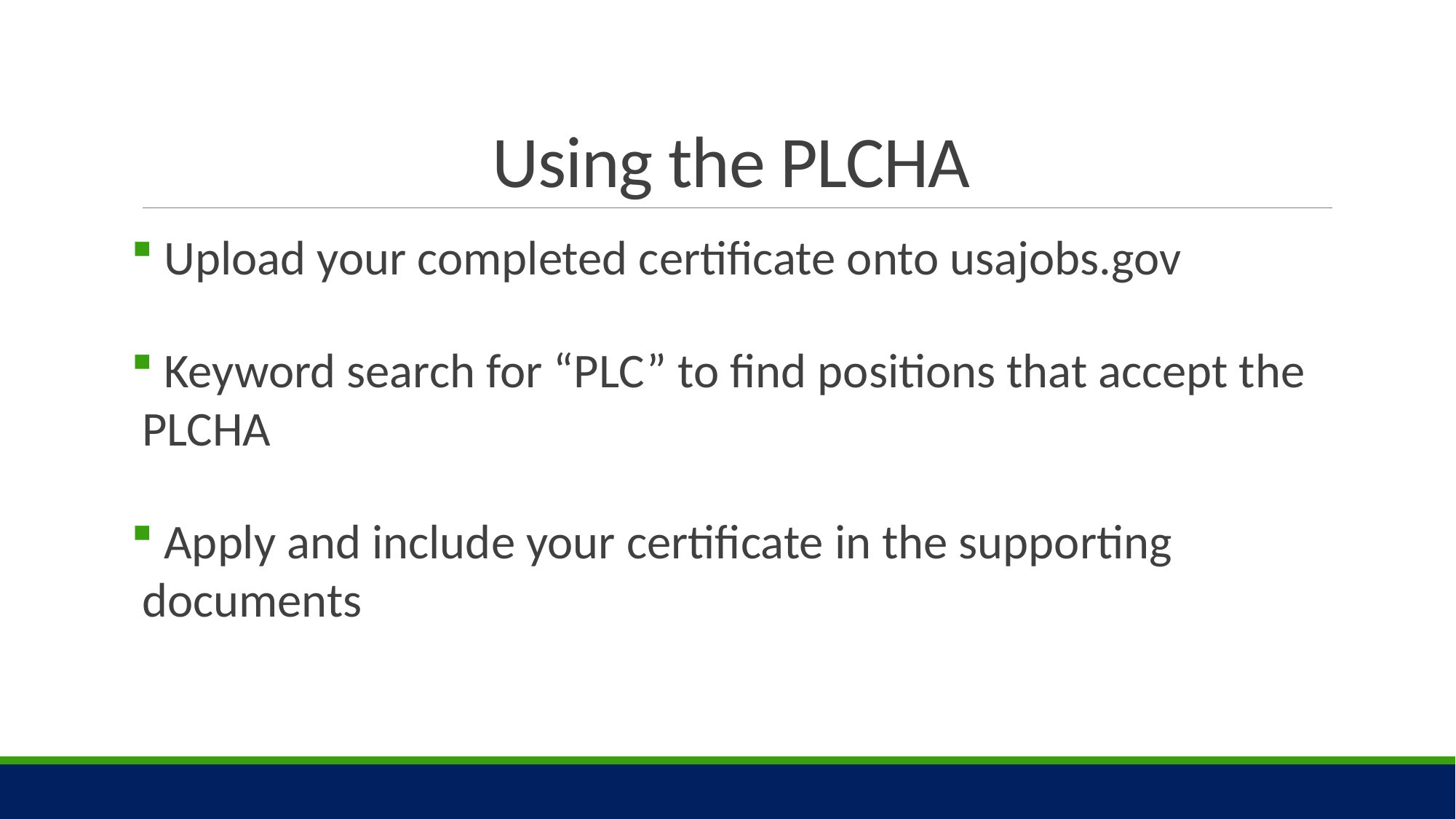

# Using the PLCHA
 Upload your completed certificate onto usajobs.gov
 Keyword search for “PLC” to find positions that accept the PLCHA
 Apply and include your certificate in the supporting documents